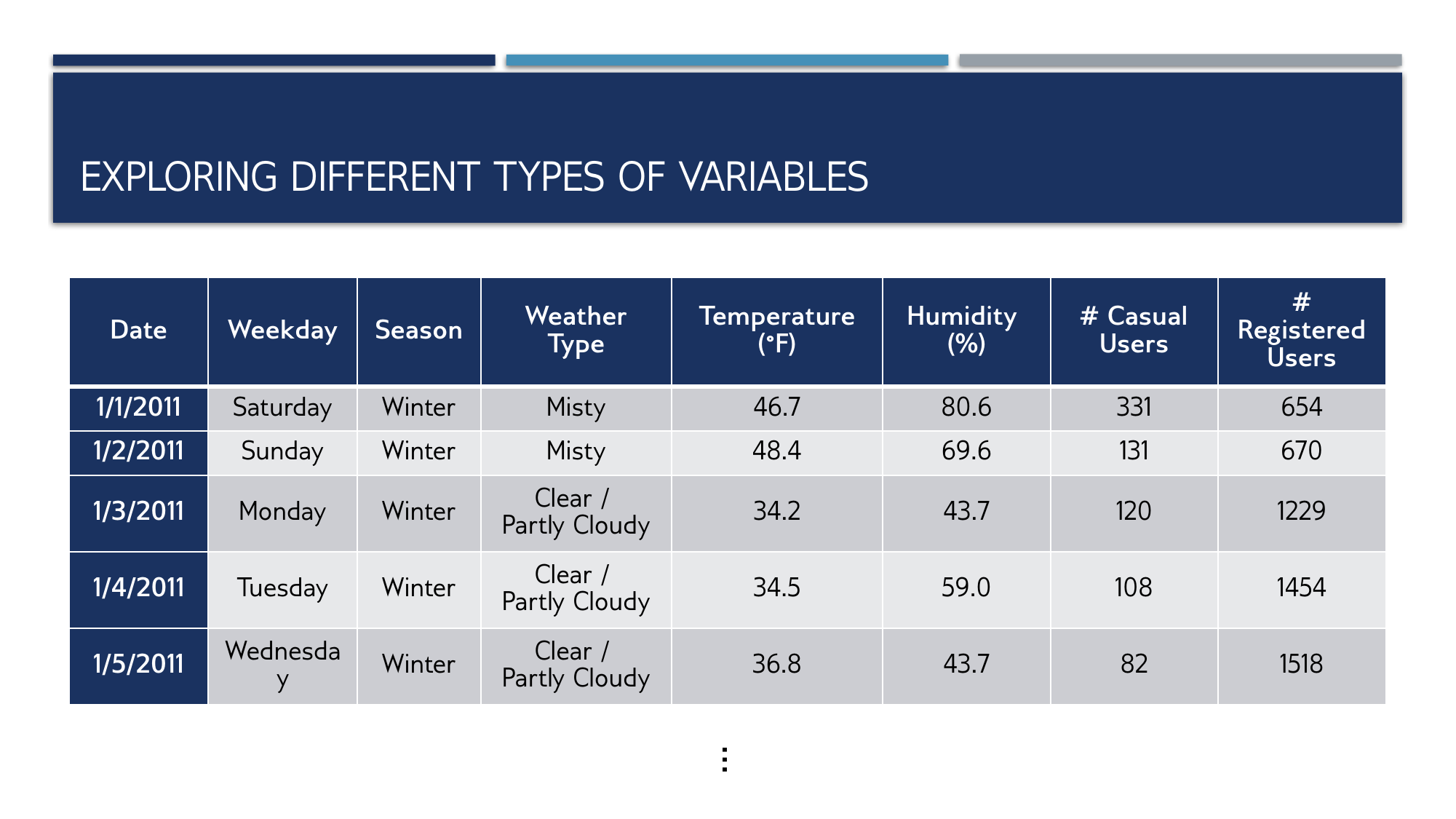

# Exploring Different Types of Variables
| Date | Weekday | Season | Weather Type | Temperature (°F) | Humidity (%) | # Casual Users | # Registered Users |
| --- | --- | --- | --- | --- | --- | --- | --- |
| 1/1/2011 | Saturday | Winter | Misty | 46.7 | 80.6 | 331 | 654 |
| 1/2/2011 | Sunday | Winter | Misty | 48.4 | 69.6 | 131 | 670 |
| 1/3/2011 | Monday | Winter | Clear / Partly Cloudy | 34.2 | 43.7 | 120 | 1229 |
| 1/4/2011 | Tuesday | Winter | Clear / Partly Cloudy | 34.5 | 59.0 | 108 | 1454 |
| 1/5/2011 | Wednesday | Winter | Clear / Partly Cloudy | 36.8 | 43.7 | 82 | 1518 |
…